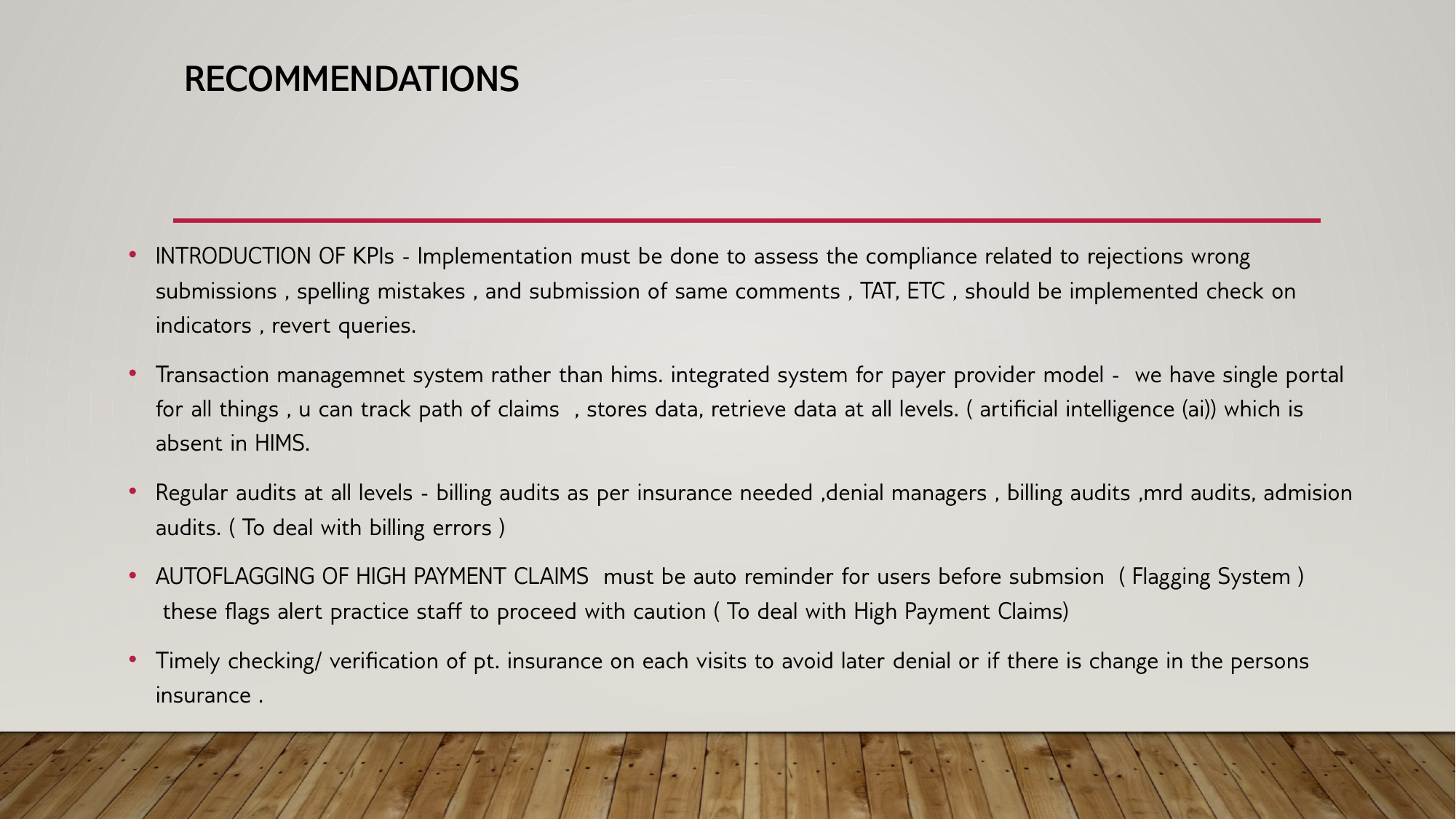

# RECOMMENDATIONS
INTRODUCTION OF KPIs - Implementation must be done to assess the compliance related to rejections wrong submissions , spelling mistakes , and submission of same comments , TAT, ETC , should be implemented check on indicators , revert queries.
Transaction managemnet system rather than hims. integrated system for payer provider model -  we have single portal for all things , u can track path of claims  , stores data, retrieve data at all levels. ( artificial intelligence (ai)) which is absent in HIMS.
Regular audits at all levels - billing audits as per insurance needed ,denial managers , billing audits ,mrd audits, admision audits. ( To deal with billing errors )
AUTOFLAGGING OF HIGH PAYMENT CLAIMS  must be auto reminder for users before submsion  ( Flagging System )  these flags alert practice staff to proceed with caution ( To deal with High Payment Claims)
Timely checking/ verification of pt. insurance on each visits to avoid later denial or if there is change in the persons insurance .